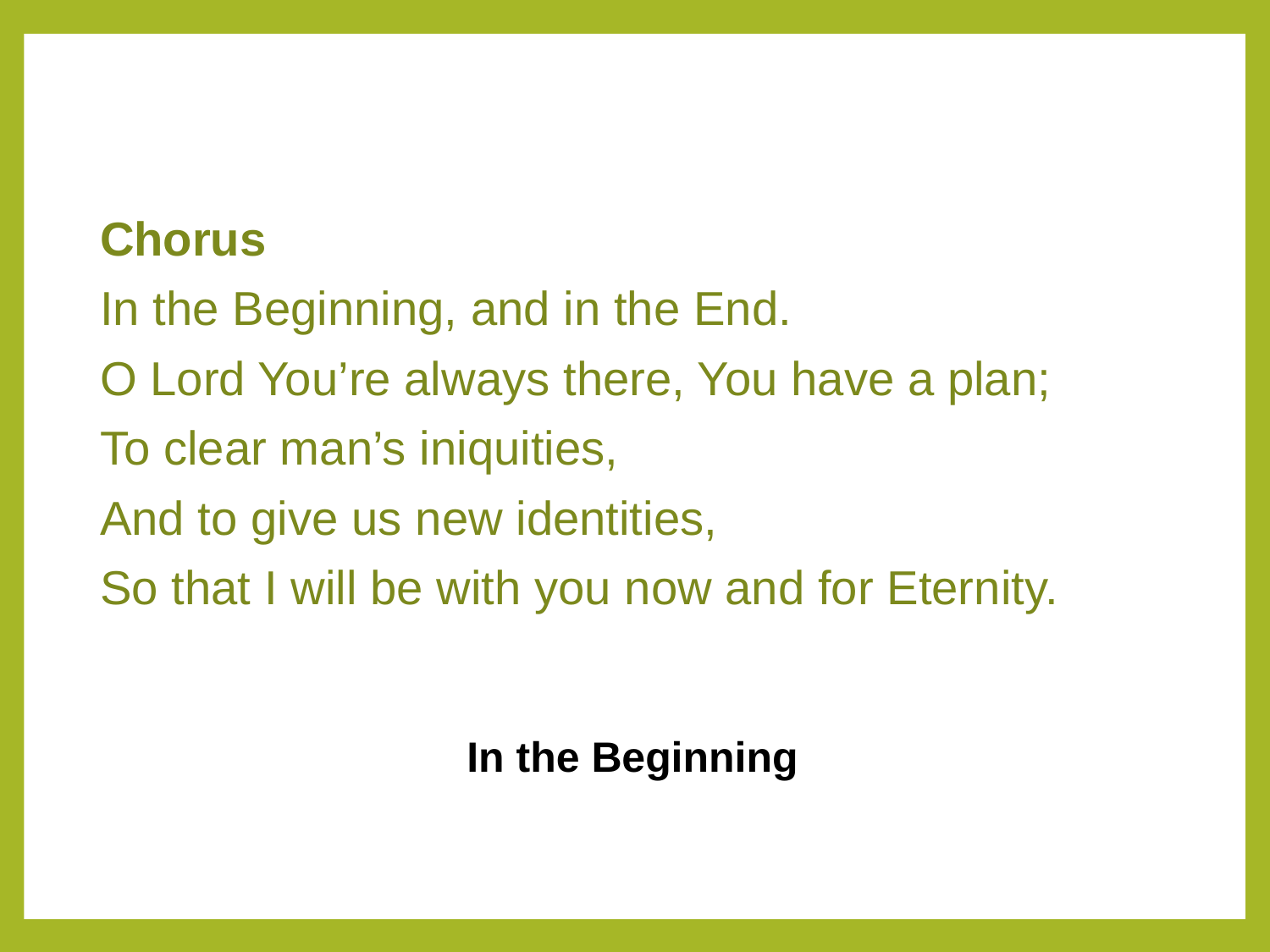

Chorus
In the Beginning, and in the End.
O Lord You’re always there, You have a plan;
To clear man’s iniquities,
And to give us new identities,
So that I will be with you now and for Eternity.

In the Beginning